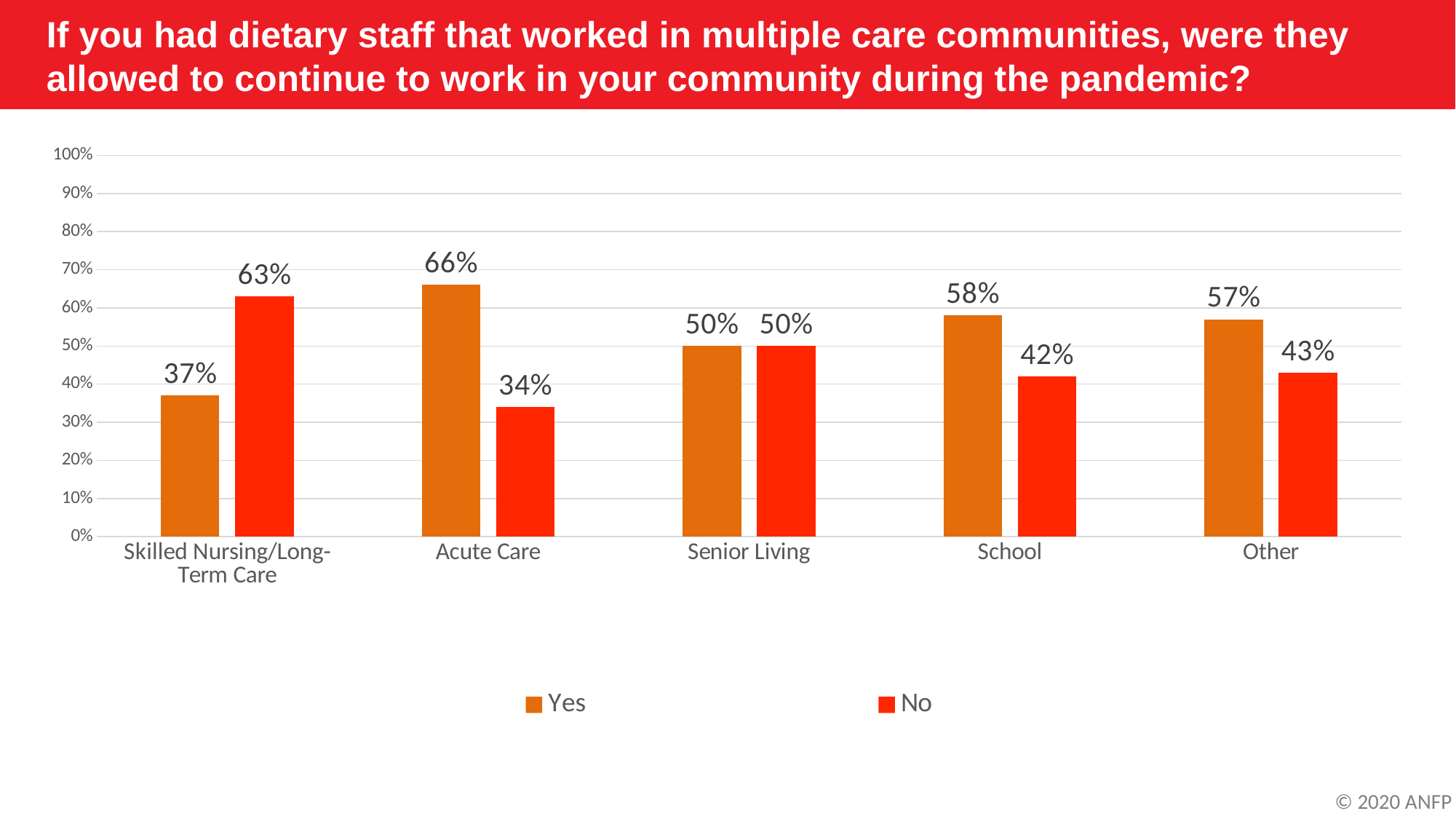

If you had dietary staff that worked in multiple care communities, were they allowed to continue to work in your community during the pandemic?

### Chart

| Category | Yes | No |
|---|---|---|
| Skilled Nursing/Long-Term Care | 0.37 | 0.63 |
| Acute Care | 0.66 | 0.34 |
| Senior Living | 0.5 | 0.5 |
| School | 0.58 | 0.42 |
| Other | 0.57 | 0.43 |
© 2020 ANFP